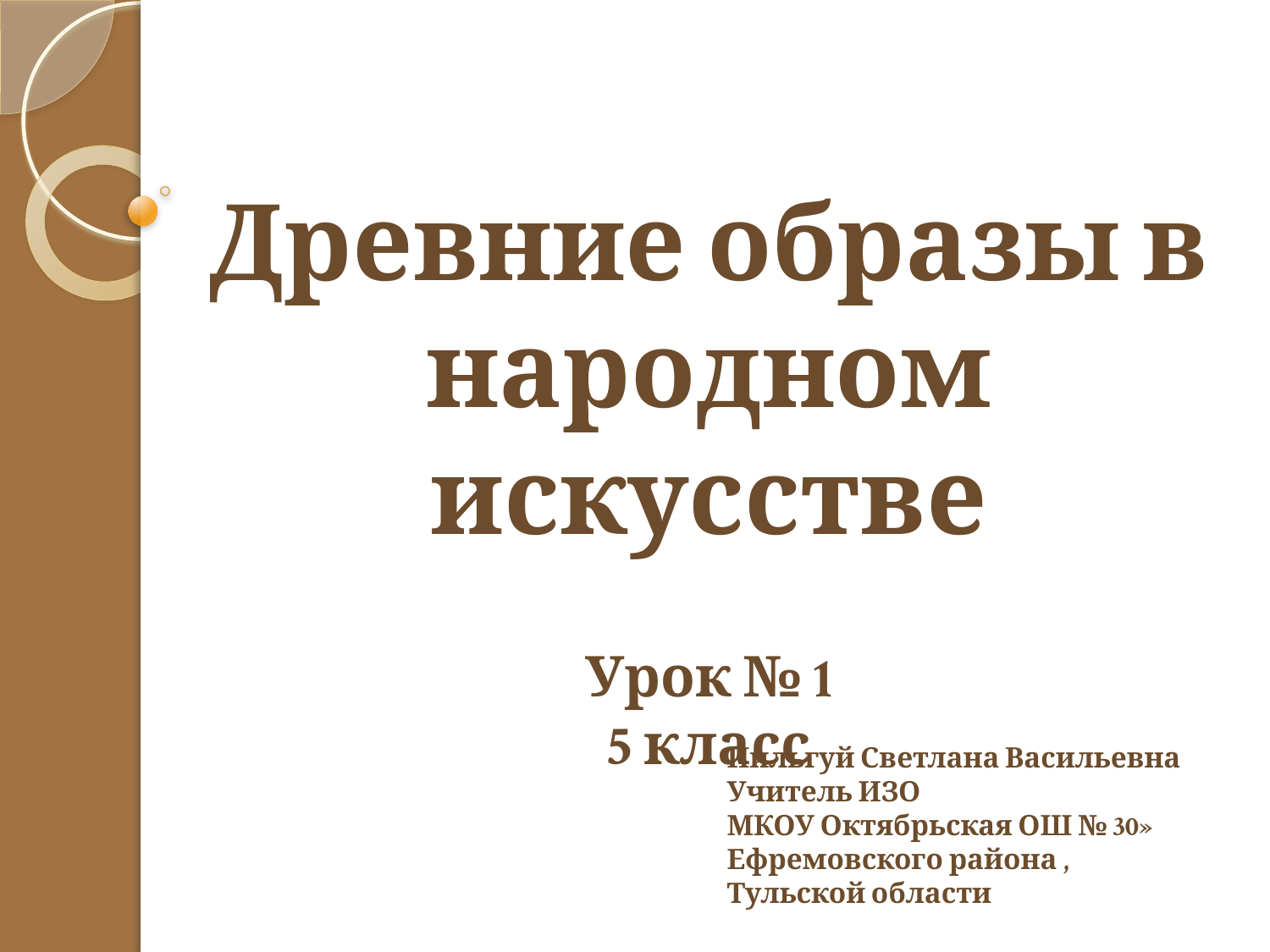

Древние образы в народном искусстве

Урок № 1
5 класс
Пильгуй Светлана Васильевна
Учитель ИЗО
МКОУ Октябрьская ОШ № 30» Ефремовского района ,
Тульской области